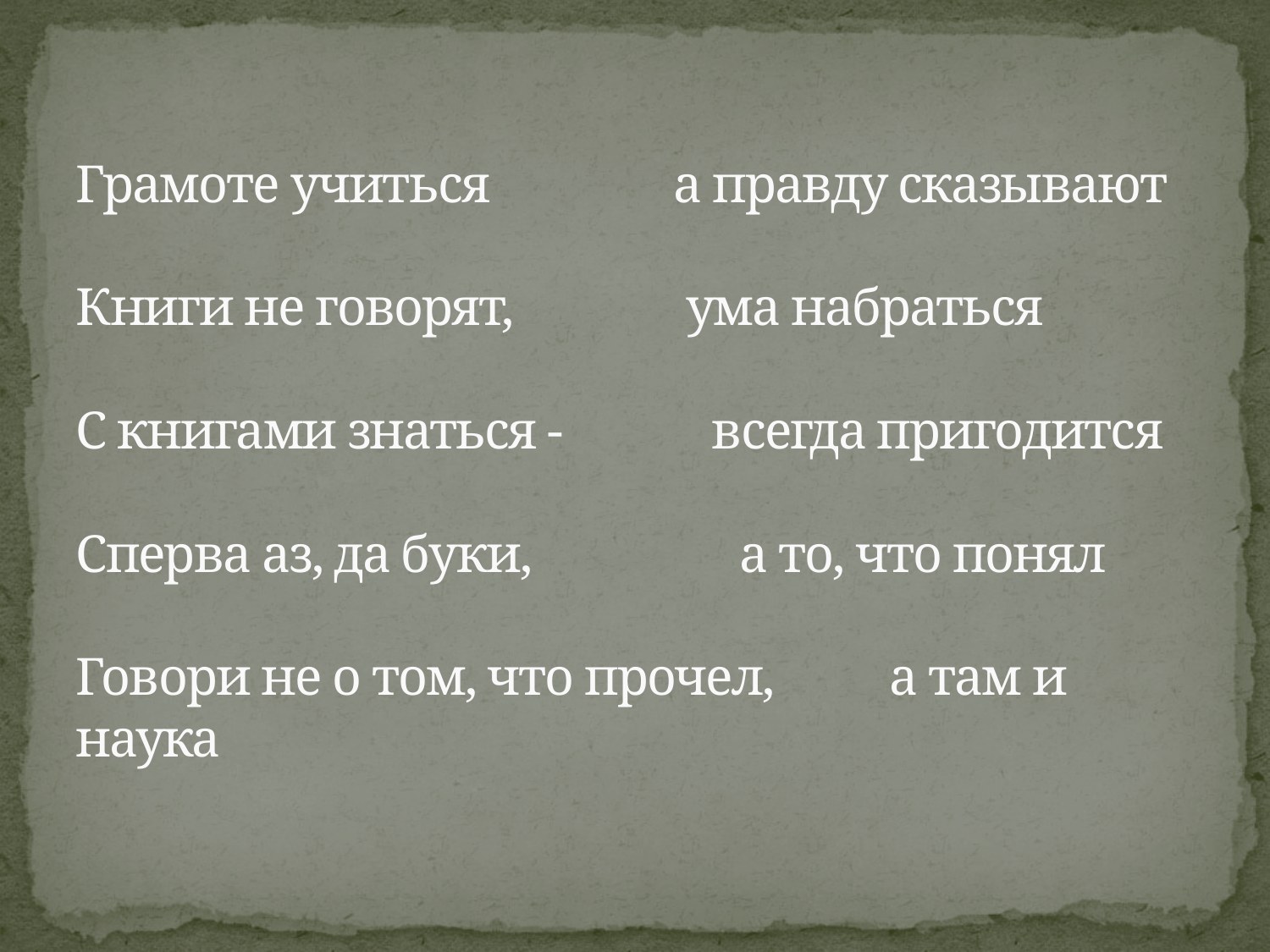

# Грамоте учиться                а правду сказывают Книги не говорят,               ума набраться С книгами знаться -             всегда пригодится Сперва аз, да буки,                  а то, что понял Говори не о том, что прочел,          а там и наука